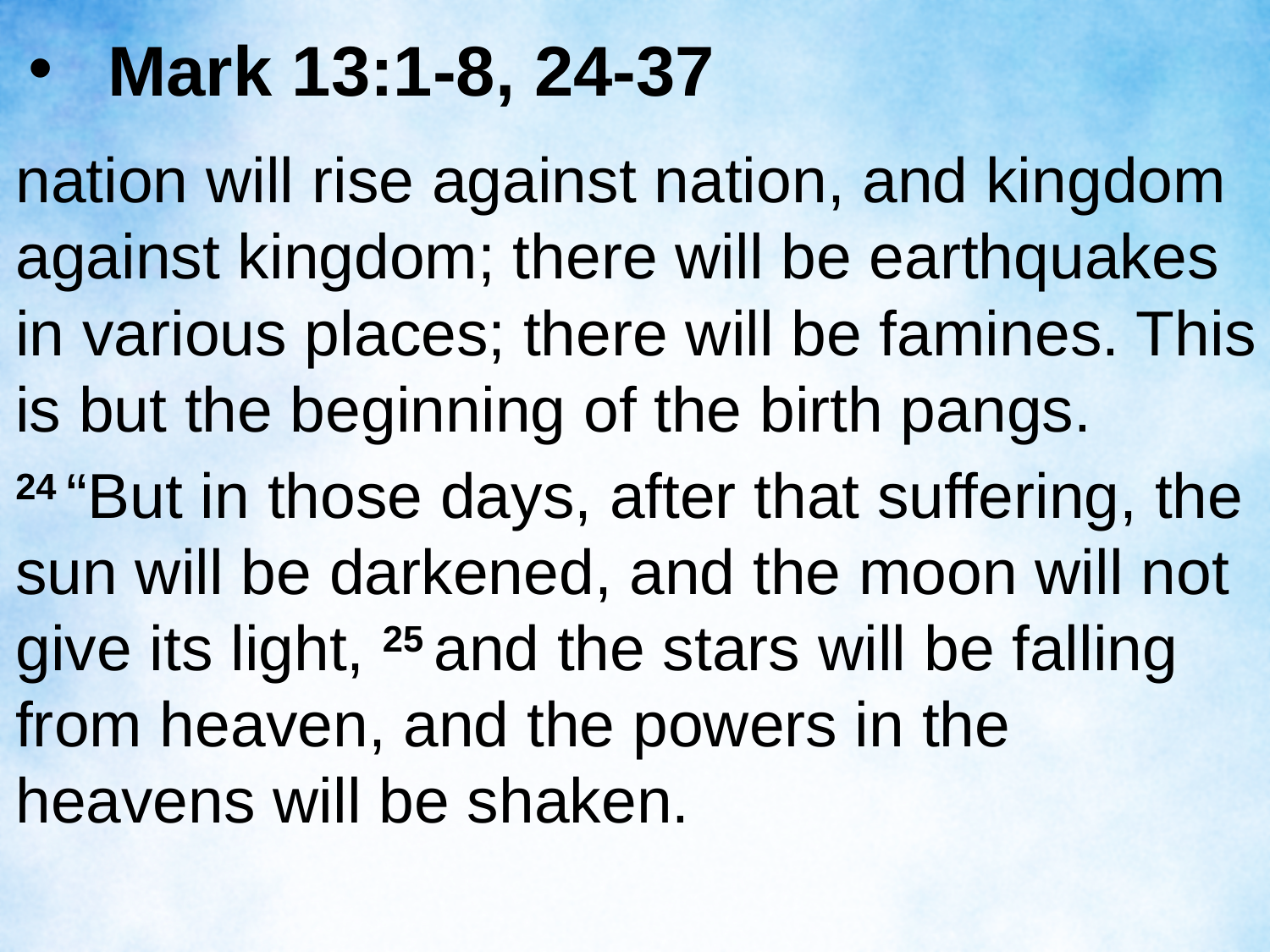

Mark 13:1-8, 24-37
nation will rise against nation, and kingdom against kingdom; there will be earthquakes in various places; there will be famines. This is but the beginning of the birth pangs.
24 “But in those days, after that suffering, the sun will be darkened, and the moon will not give its light, 25 and the stars will be falling from heaven, and the powers in the heavens will be shaken.